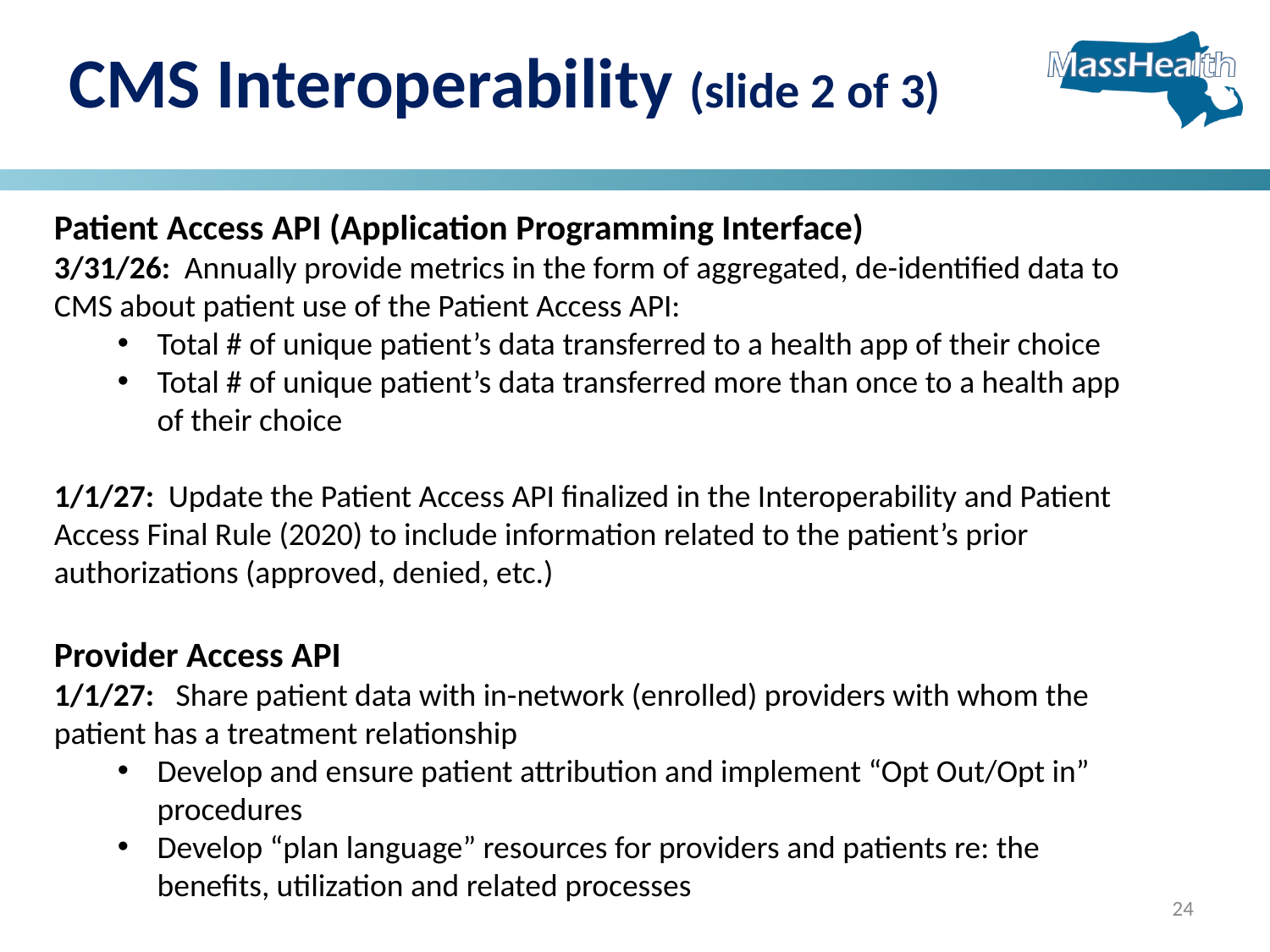

# CMS Interoperability (slide 2 of 3)
Patient Access API (Application Programming Interface)
3/31/26:  Annually provide metrics in the form of aggregated, de-identified data to CMS about patient use of the Patient Access API:
Total # of unique patient’s data transferred to a health app of their choice
Total # of unique patient’s data transferred more than once to a health app of their choice

1/1/27:  Update the Patient Access API finalized in the Interoperability and Patient Access Final Rule (2020) to include information related to the patient’s prior authorizations (approved, denied, etc.)

Provider Access API
1/1/27:   Share patient data with in-network (enrolled) providers with whom the patient has a treatment relationship
Develop and ensure patient attribution and implement “Opt Out/Opt in” procedures
Develop “plan language” resources for providers and patients re: the benefits, utilization and related processes

24